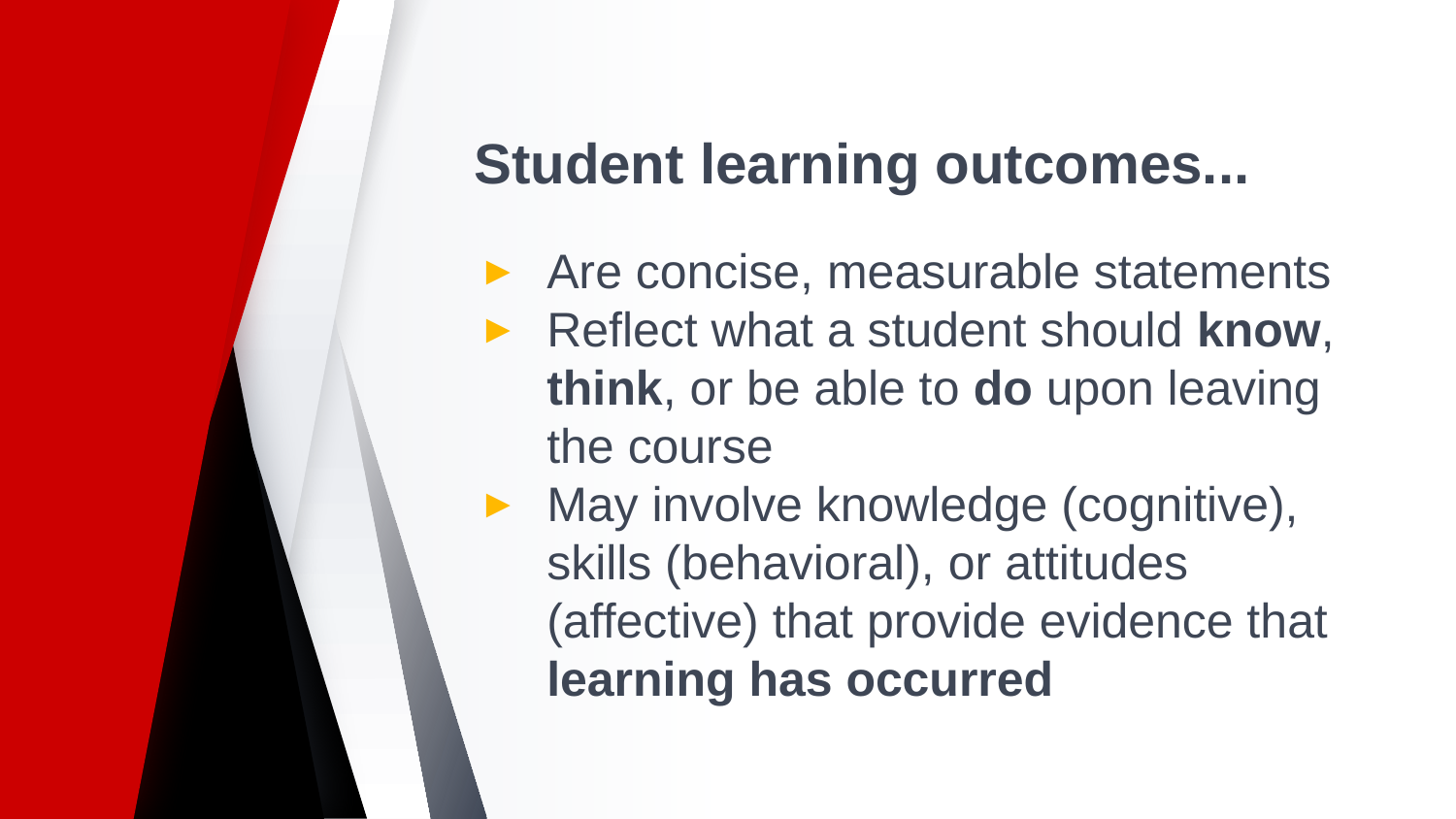

# Student learning outcomes...
Are concise, measurable statements
Reflect what a student should know, think, or be able to do upon leaving the course
May involve knowledge (cognitive), skills (behavioral), or attitudes (affective) that provide evidence that learning has occurred